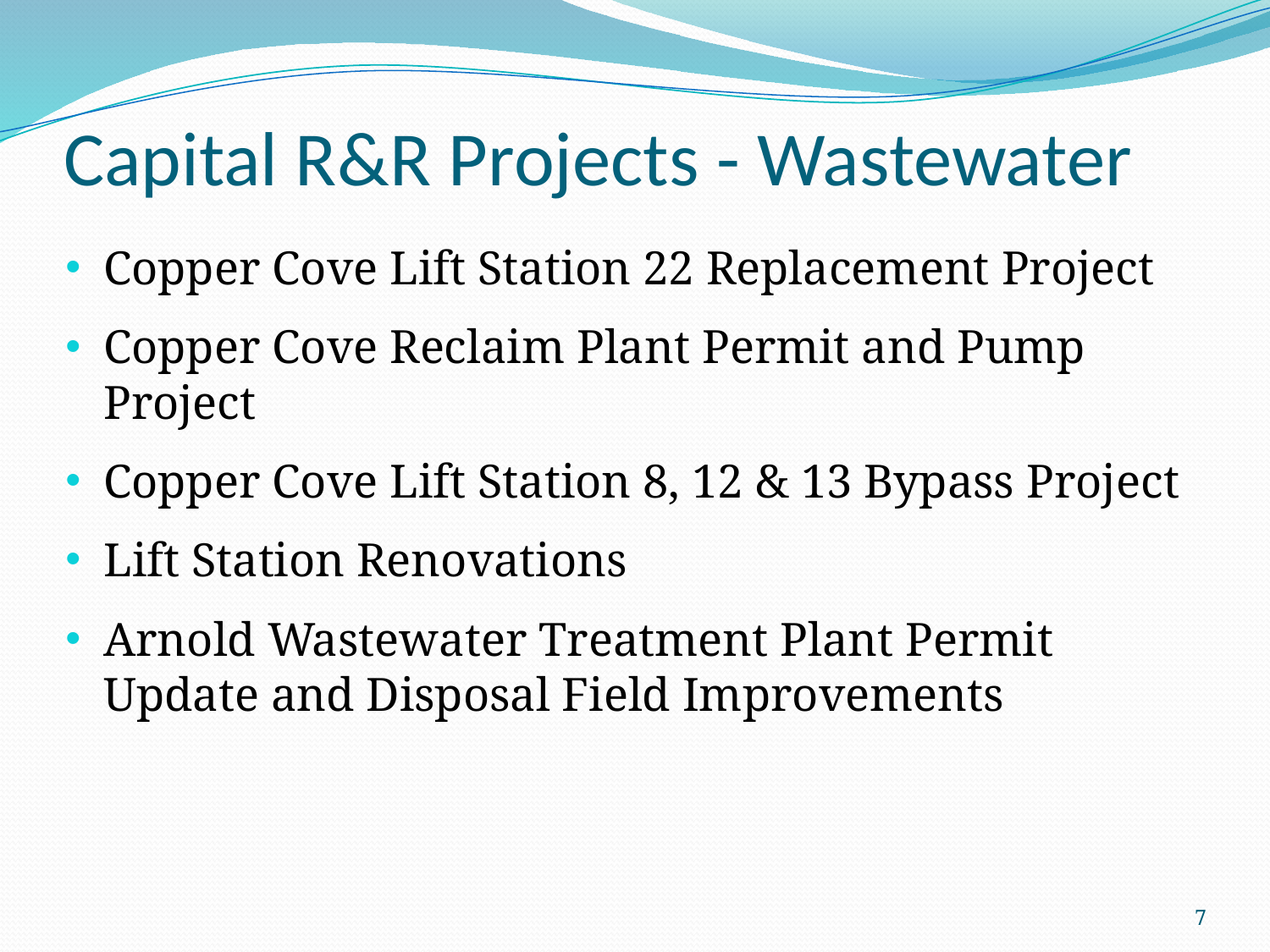

# Capital R&R Projects - Wastewater
Copper Cove Lift Station 22 Replacement Project

Copper Cove Reclaim Plant Permit and Pump Project

Copper Cove Lift Station 8, 12 & 13 Bypass Project

Lift Station Renovations

Arnold Wastewater Treatment Plant Permit Update and Disposal Field Improvements
7